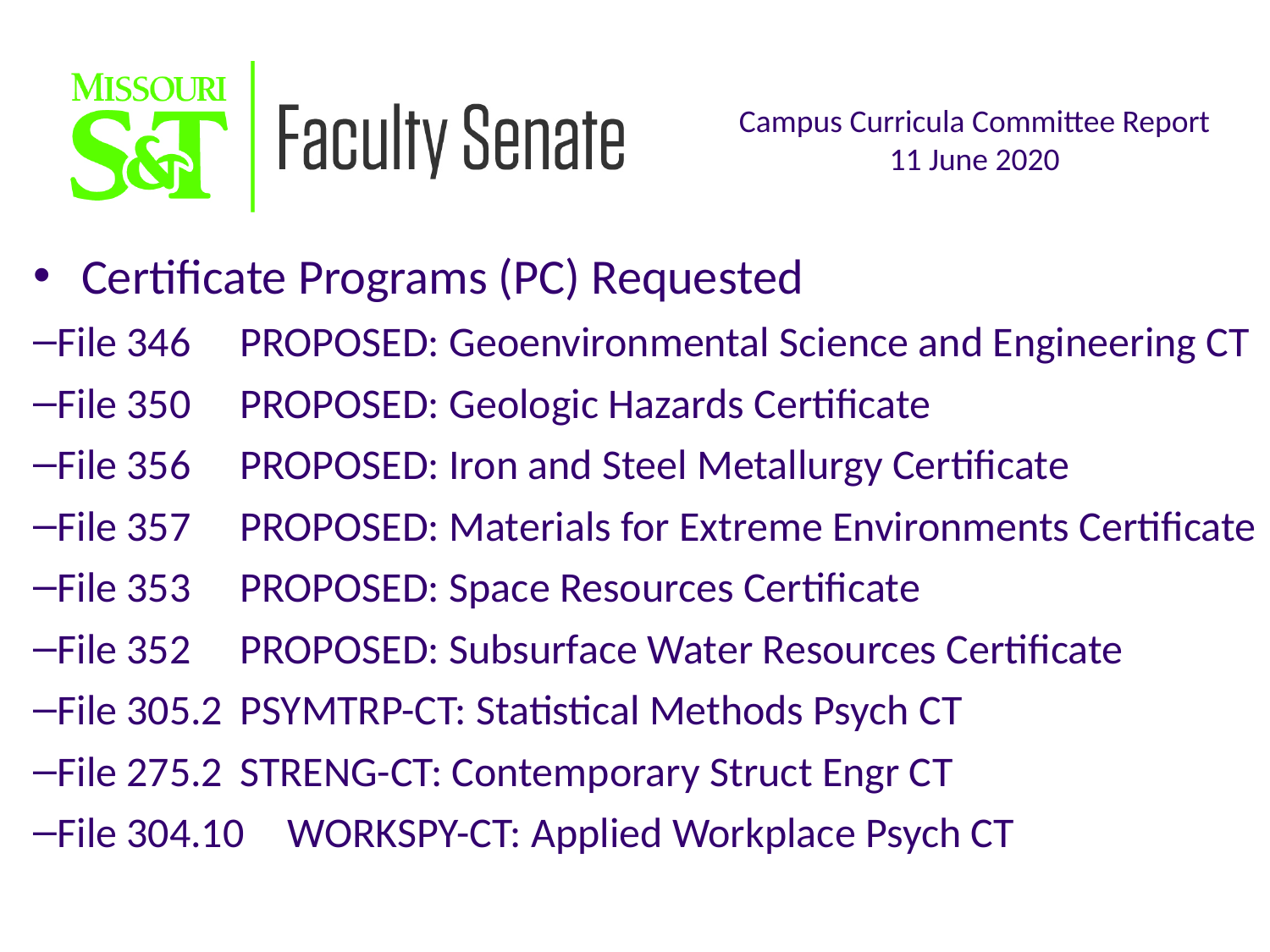

Certificate Programs (PC) Requested
File 346	PROPOSED: Geoenvironmental Science and Engineering CT
File 350	PROPOSED: Geologic Hazards Certificate
File 356	PROPOSED: Iron and Steel Metallurgy Certificate
File 357	PROPOSED: Materials for Extreme Environments Certificate
File 353 	PROPOSED: Space Resources Certificate
File 352	PROPOSED: Subsurface Water Resources Certificate
File 305.2	PSYMTRP-CT: Statistical Methods Psych CT
File 275.2	STRENG-CT: Contemporary Struct Engr CT
File 304.10	WORKSPY-CT: Applied Workplace Psych CT